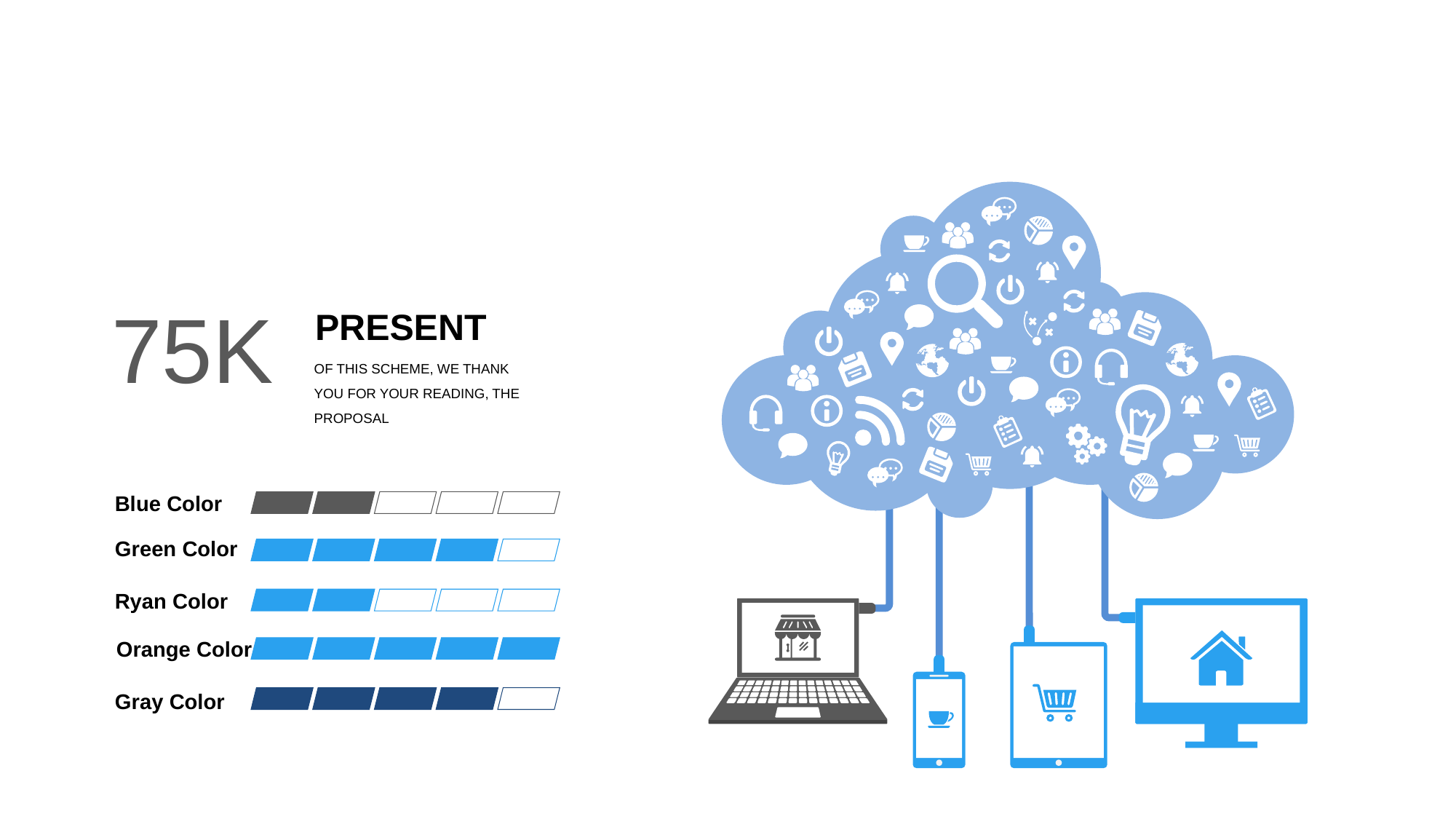

75K
PRESENT
OF THIS SCHEME, WE THANK YOU FOR YOUR READING, THE PROPOSAL
Blue Color

Green Color

Ryan Color

Orange Color

Gray Color